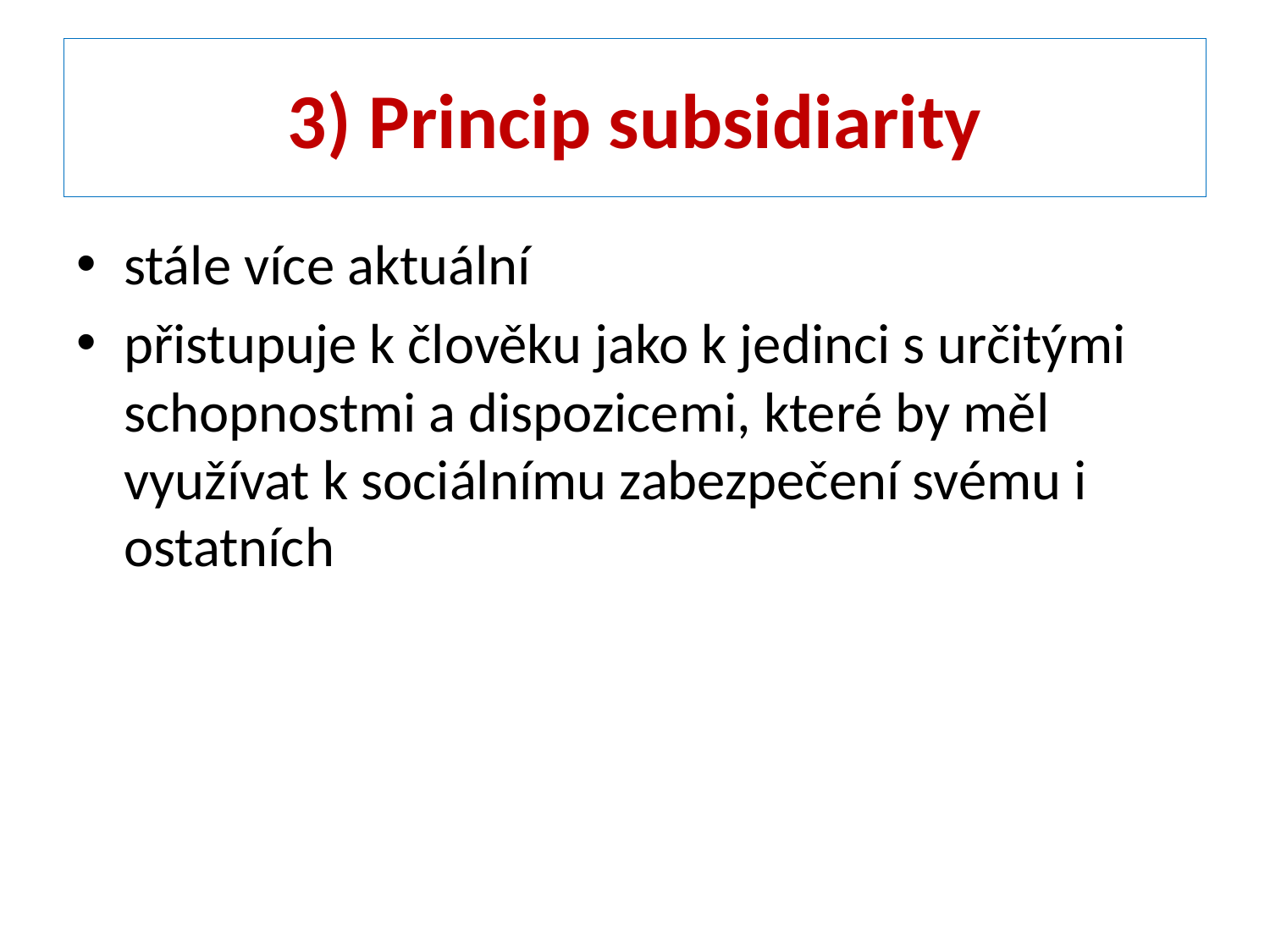

# 3) Princip subsidiarity
stále více aktuální
přistupuje k člověku jako k jedinci s určitými schopnostmi a dispozicemi, které by měl využívat k sociálnímu zabezpečení svému i ostatních